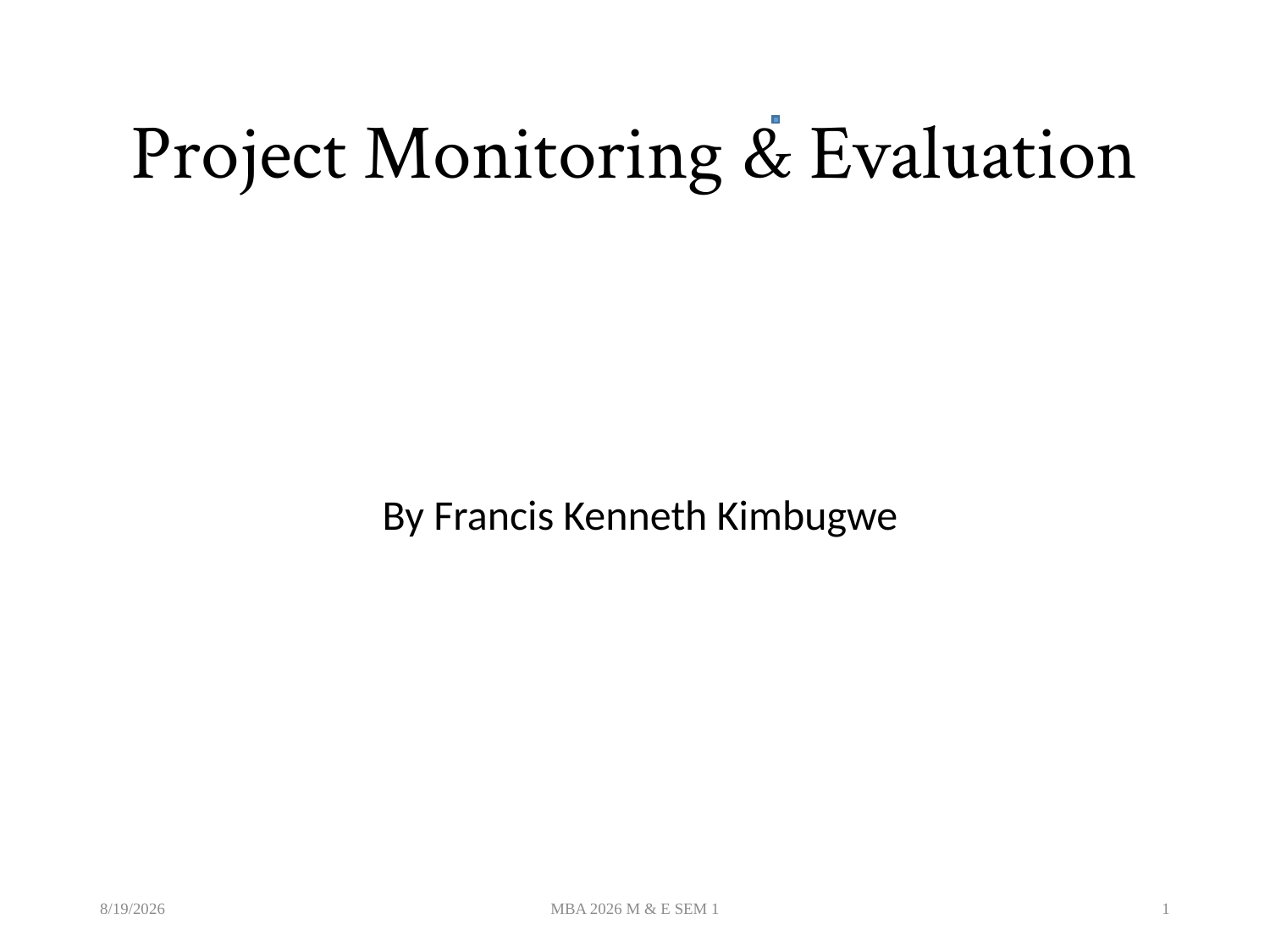

# Project Monitoring & Evaluation

By Francis Kenneth Kimbugwe
8/19/2026
MBA 2026 M & E SEM 1
1